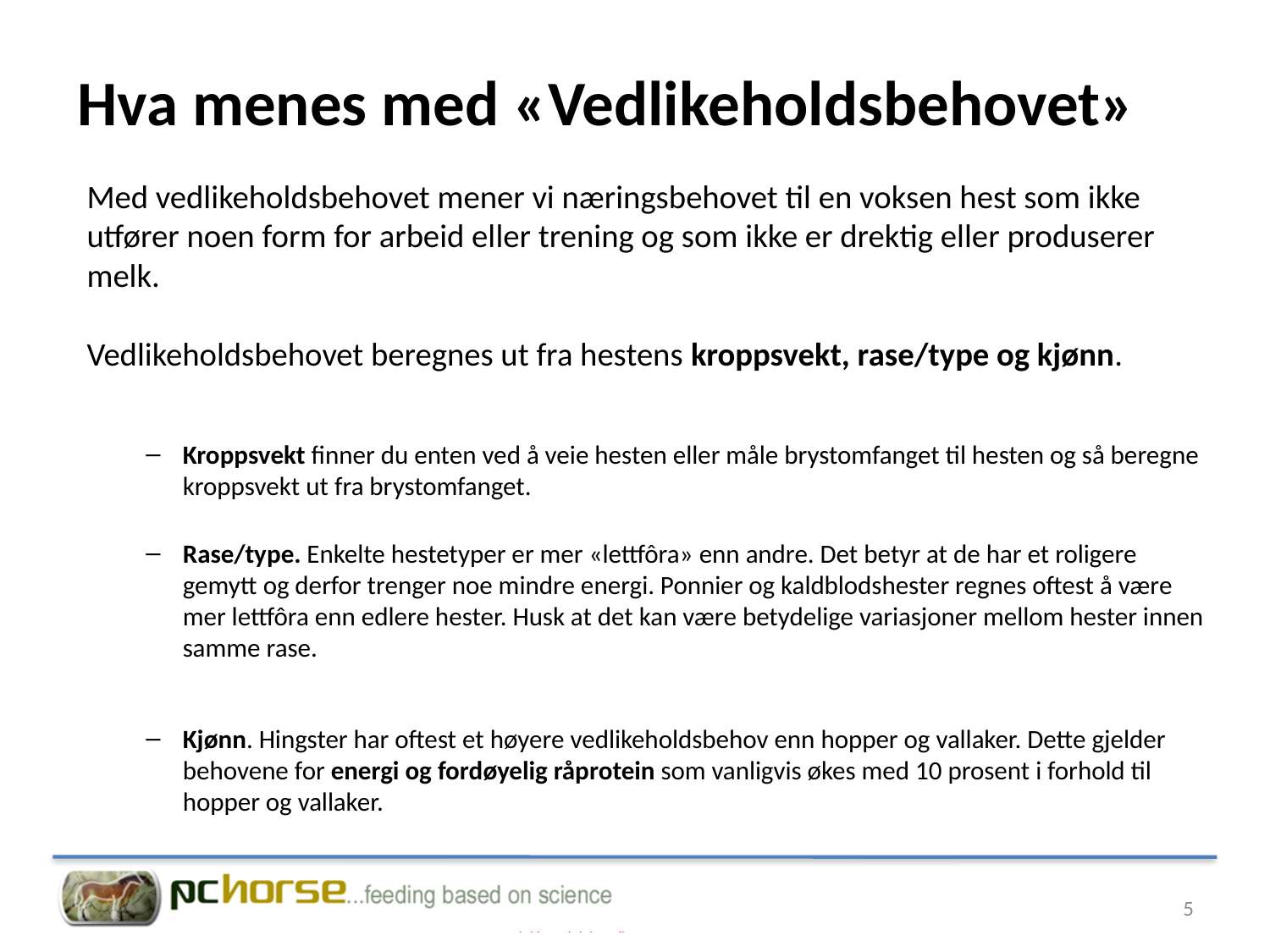

# Hva menes med «Vedlikeholdsbehovet»
Med vedlikeholdsbehovet mener vi næringsbehovet til en voksen hest som ikke utfører noen form for arbeid eller trening og som ikke er drektig eller produserer melk.
Vedlikeholdsbehovet beregnes ut fra hestens kroppsvekt, rase/type og kjønn.

Kroppsvekt finner du enten ved å veie hesten eller måle brystomfanget til hesten og så beregne kroppsvekt ut fra brystomfanget.
Rase/type. Enkelte hestetyper er mer «lettfôra» enn andre. Det betyr at de har et roligere gemytt og derfor trenger noe mindre energi. Ponnier og kaldblodshester regnes oftest å være mer lettfôra enn edlere hester. Husk at det kan være betydelige variasjoner mellom hester innen samme rase.

Kjønn. Hingster har oftest et høyere vedlikeholdsbehov enn hopper og vallaker. Dette gjelder behovene for energi og fordøyelig råprotein som vanligvis økes med 10 prosent i forhold til hopper og vallaker.
5